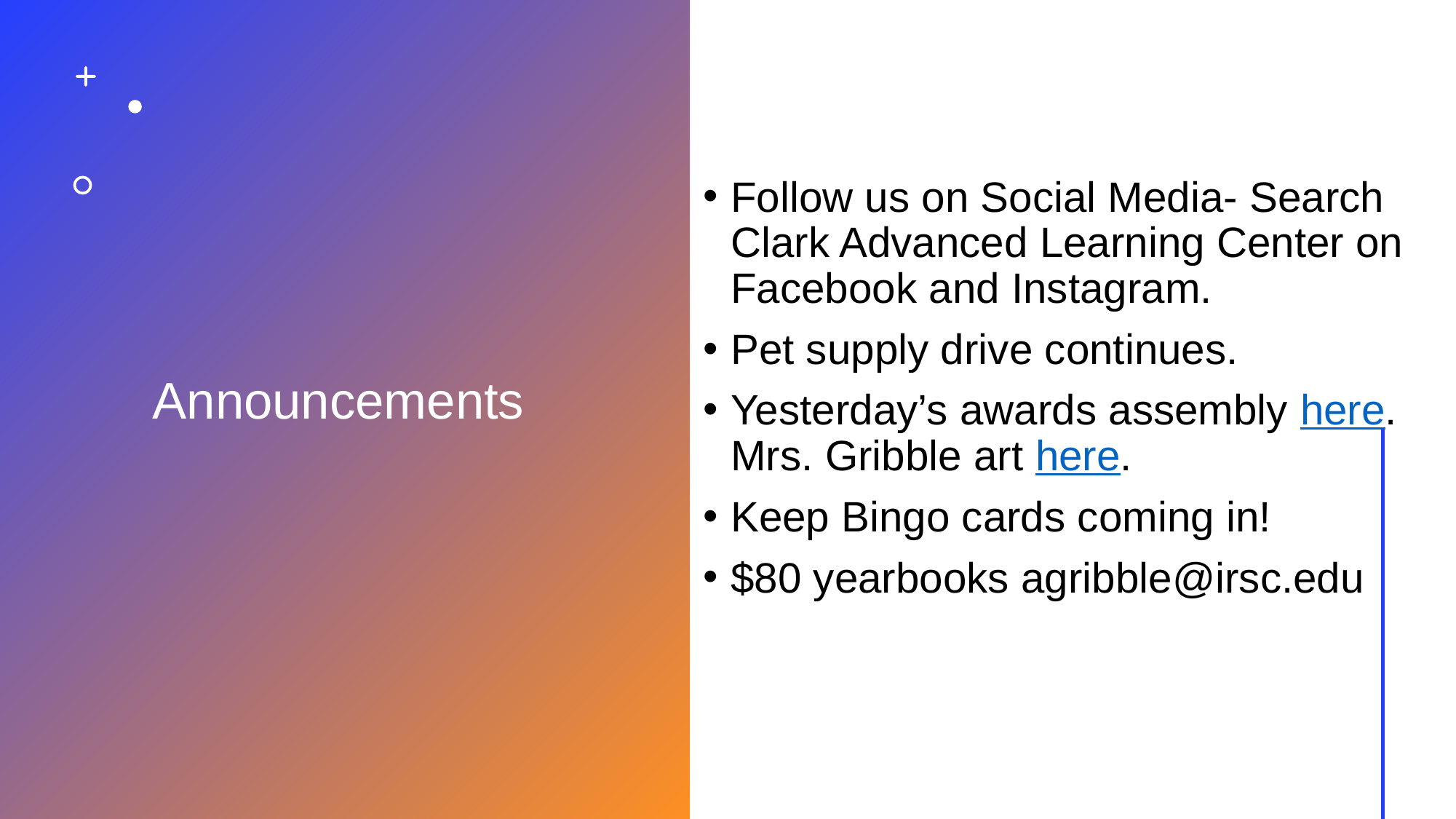

# Announcements

Follow us on Social Media- Search Clark Advanced Learning Center on Facebook and Instagram.
Pet supply drive continues.
Yesterday’s awards assembly here. Mrs. Gribble art here.
Keep Bingo cards coming in!
$80 yearbooks agribble@irsc.edu